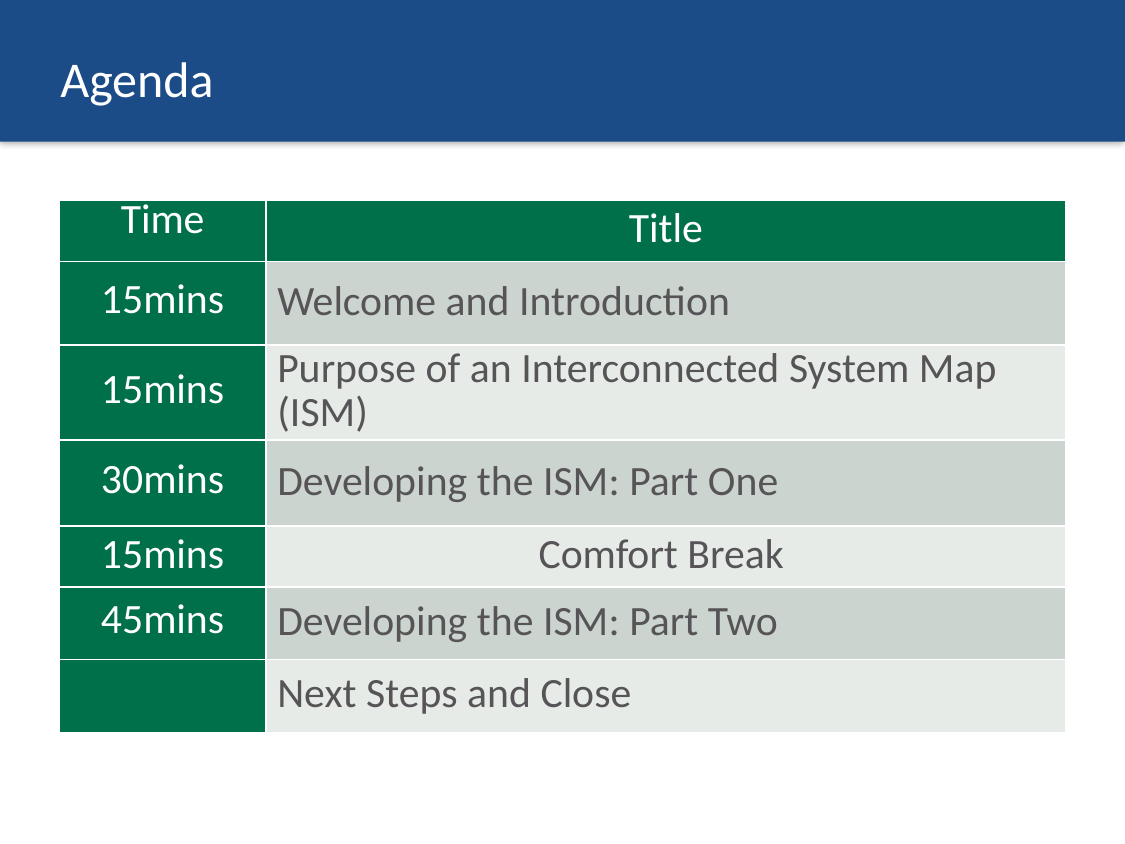

# Agenda
| Time | Title |
| --- | --- |
| 15mins | Welcome and Introduction |
| 15mins | Purpose of an Interconnected System Map (ISM) |
| 30mins | Developing the ISM: Part One |
| 15mins | Comfort Break |
| 45mins | Developing the ISM: Part Two |
|  | Next Steps and Close |